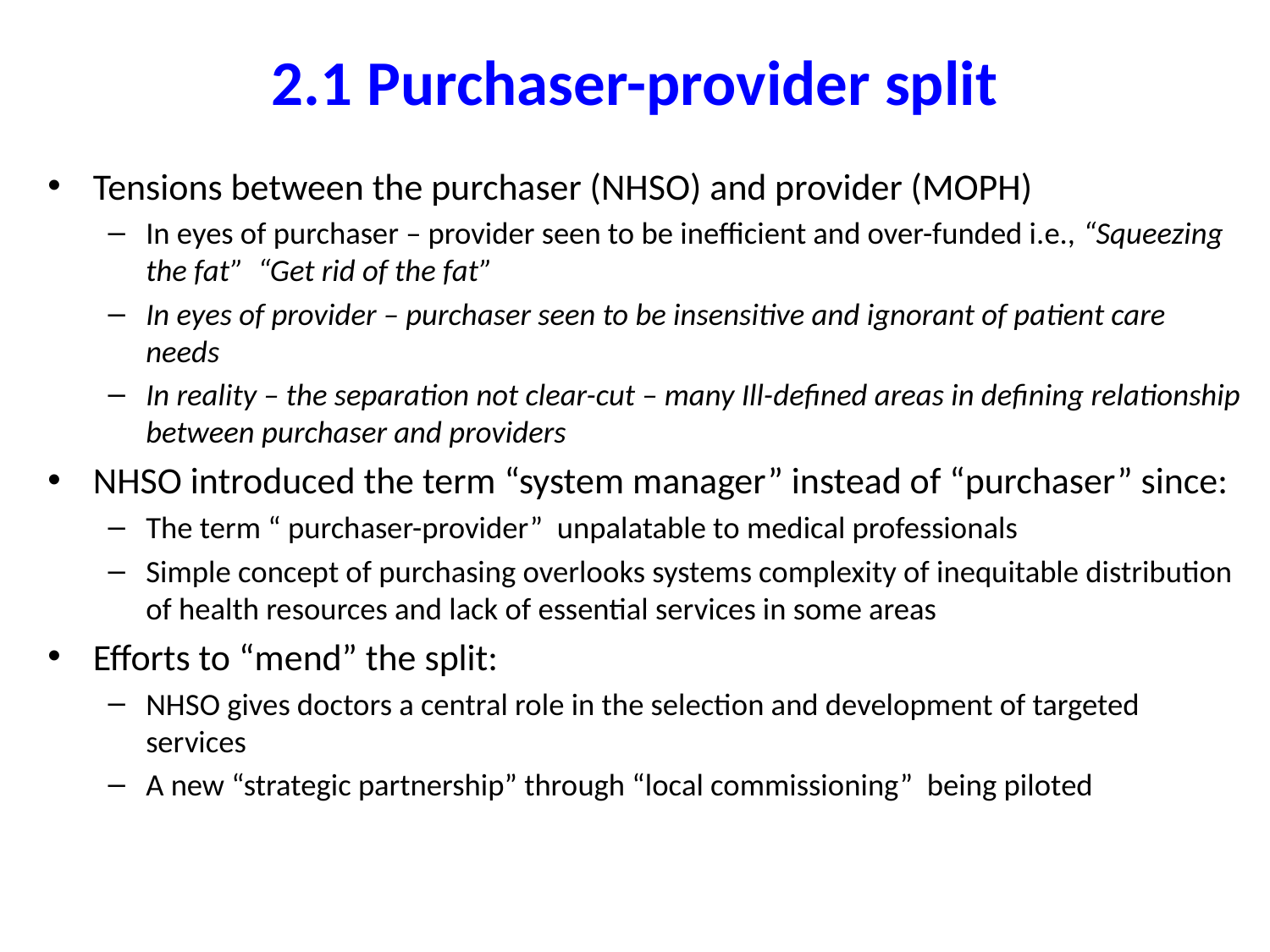

# 2.1 Purchaser-provider split
Tensions between the purchaser (NHSO) and provider (MOPH)
In eyes of purchaser – provider seen to be inefficient and over-funded i.e., “Squeezing the fat”  “Get rid of the fat”
In eyes of provider – purchaser seen to be insensitive and ignorant of patient care needs
In reality – the separation not clear-cut – many Ill-defined areas in defining relationship between purchaser and providers
NHSO introduced the term “system manager” instead of “purchaser” since:
The term “ purchaser-provider”  unpalatable to medical professionals
Simple concept of purchasing overlooks systems complexity of inequitable distribution of health resources and lack of essential services in some areas
Efforts to “mend” the split:
NHSO gives doctors a central role in the selection and development of targeted services
A new “strategic partnership” through “local commissioning”  being piloted